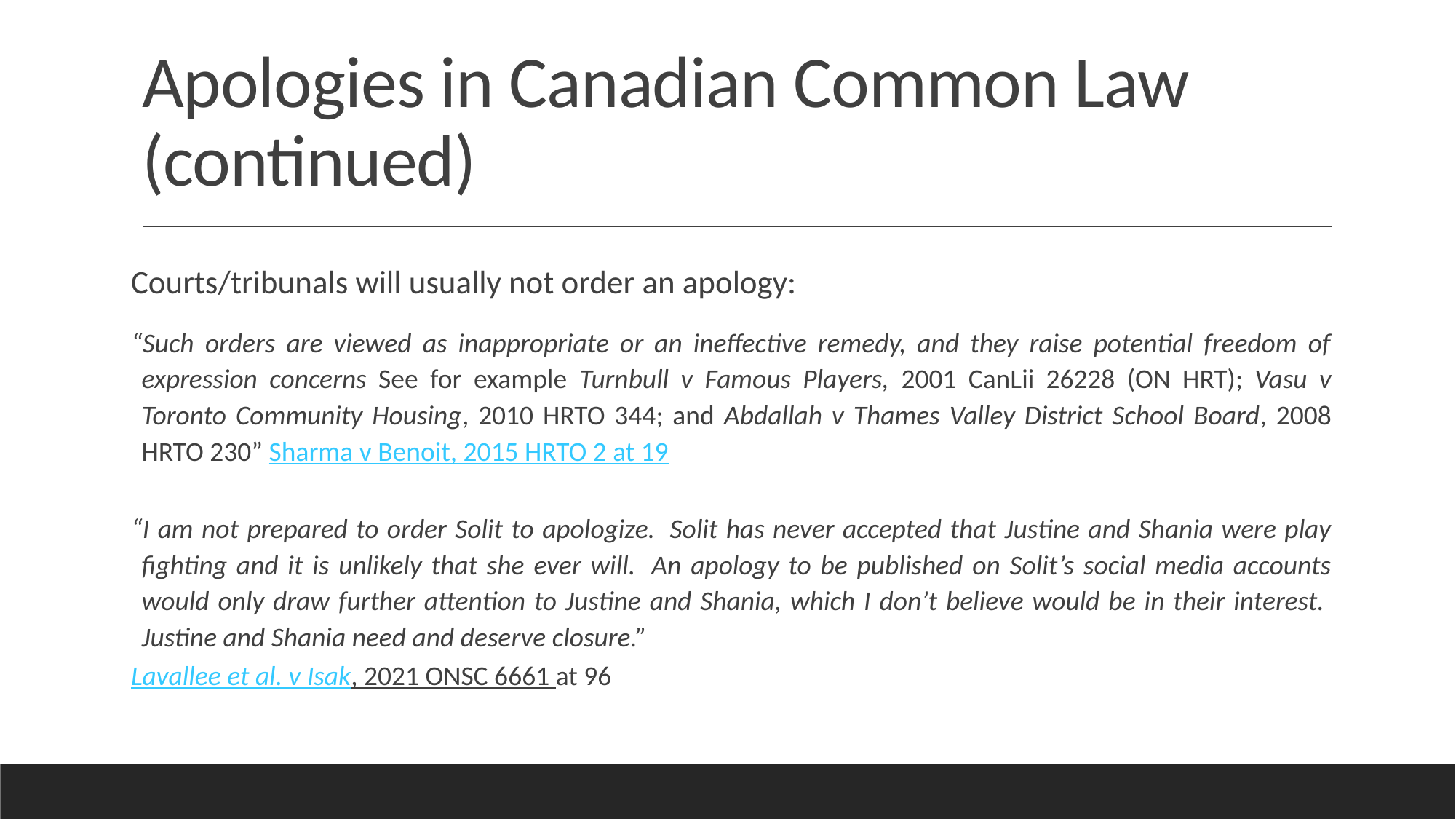

# Apologies in Canadian Common Law (continued)
Courts/tribunals will usually not order an apology:

“Such orders are viewed as inappropriate or an ineffective remedy, and they raise potential freedom of expression concerns See for example Turnbull v Famous Players, 2001 CanLii 26228 (ON HRT); Vasu v Toronto Community Housing, 2010 HRTO 344; and Abdallah v Thames Valley District School Board, 2008 HRTO 230” Sharma v Benoit, 2015 HRTO 2 at 19

“I am not prepared to order Solit to apologize.  Solit has never accepted that Justine and Shania were play fighting and it is unlikely that she ever will.  An apology to be published on Solit’s social media accounts would only draw further attention to Justine and Shania, which I don’t believe would be in their interest.  Justine and Shania need and deserve closure.”
Lavallee et al. v Isak, 2021 ONSC 6661 at 96